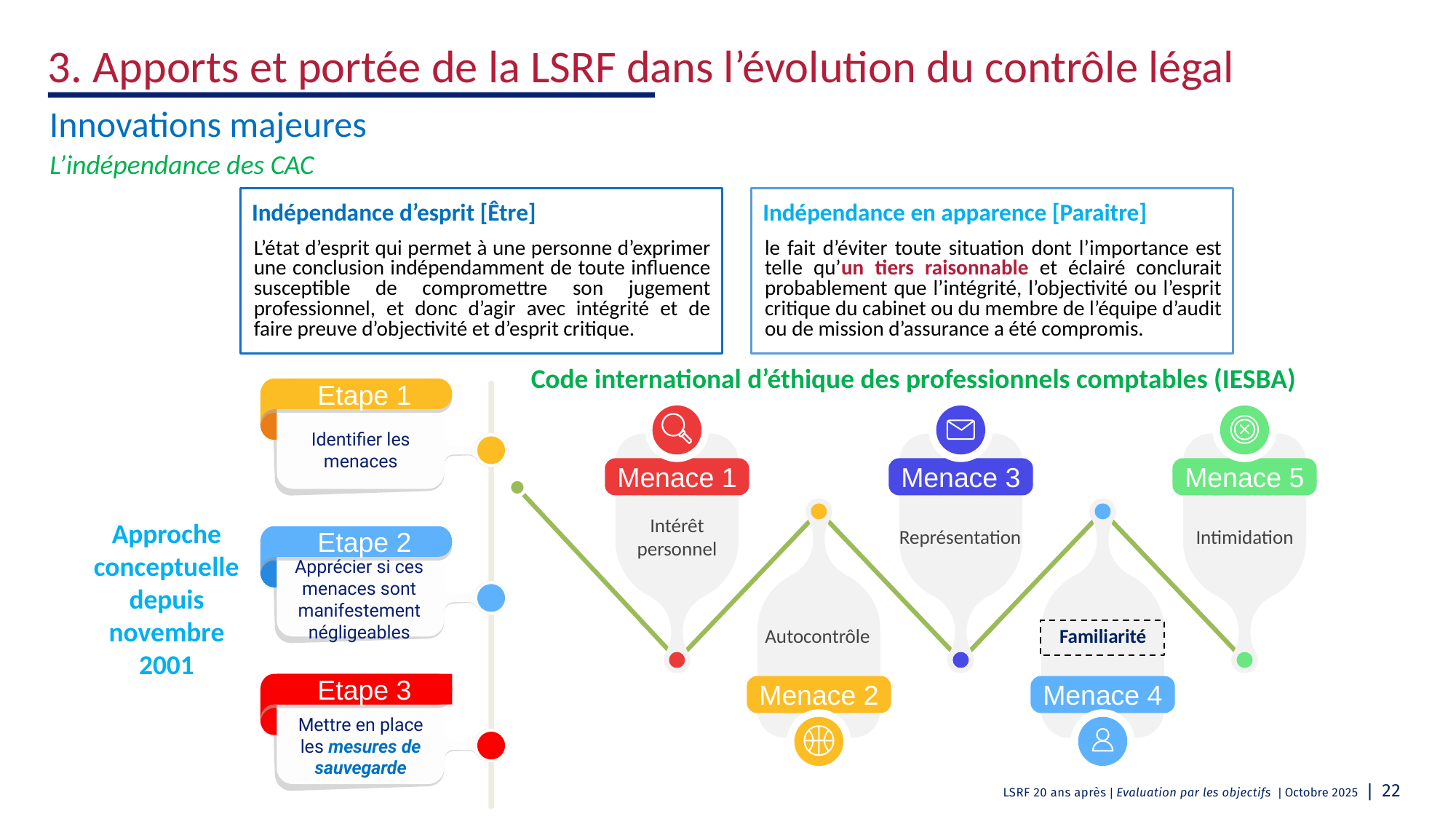

3. Apports et portée de la LSRF dans l’évolution du contrôle légal

Innovations majeures
L’indépendance des CAC

Indépendance d’esprit [Être]
L’état d’esprit qui permet à une personne d’exprimer une conclusion indépendamment de toute influence susceptible de compromettre son jugement professionnel, et donc d’agir avec intégrité et de faire preuve d’objectivité et d’esprit critique.

Indépendance en apparence [Paraitre]
le fait d’éviter toute situation dont l’importance est telle qu’un tiers raisonnable et éclairé conclurait probablement que l’intégrité, l’objectivité ou l’esprit critique du cabinet ou du membre de l’équipe d’audit ou de mission d’assurance a été compromis.
Code international d’éthique des professionnels comptables (IESBA)

Etape 1

Identifier les menaces

Menace 1
Intérêt personnel

Menace 3
Représentation

Menace 5
Intimidation

Autocontrôle
Menace 2

Familiarité
Menace 4

Approche conceptuelle depuis novembre 2001

Etape 2

Apprécier si ces menaces sont manifestement négligeables

Etape 3

Mettre en place les mesures de sauvegarde

LSRF 20 ans après | Evaluation par les objectifs | Octobre 2025  | 22